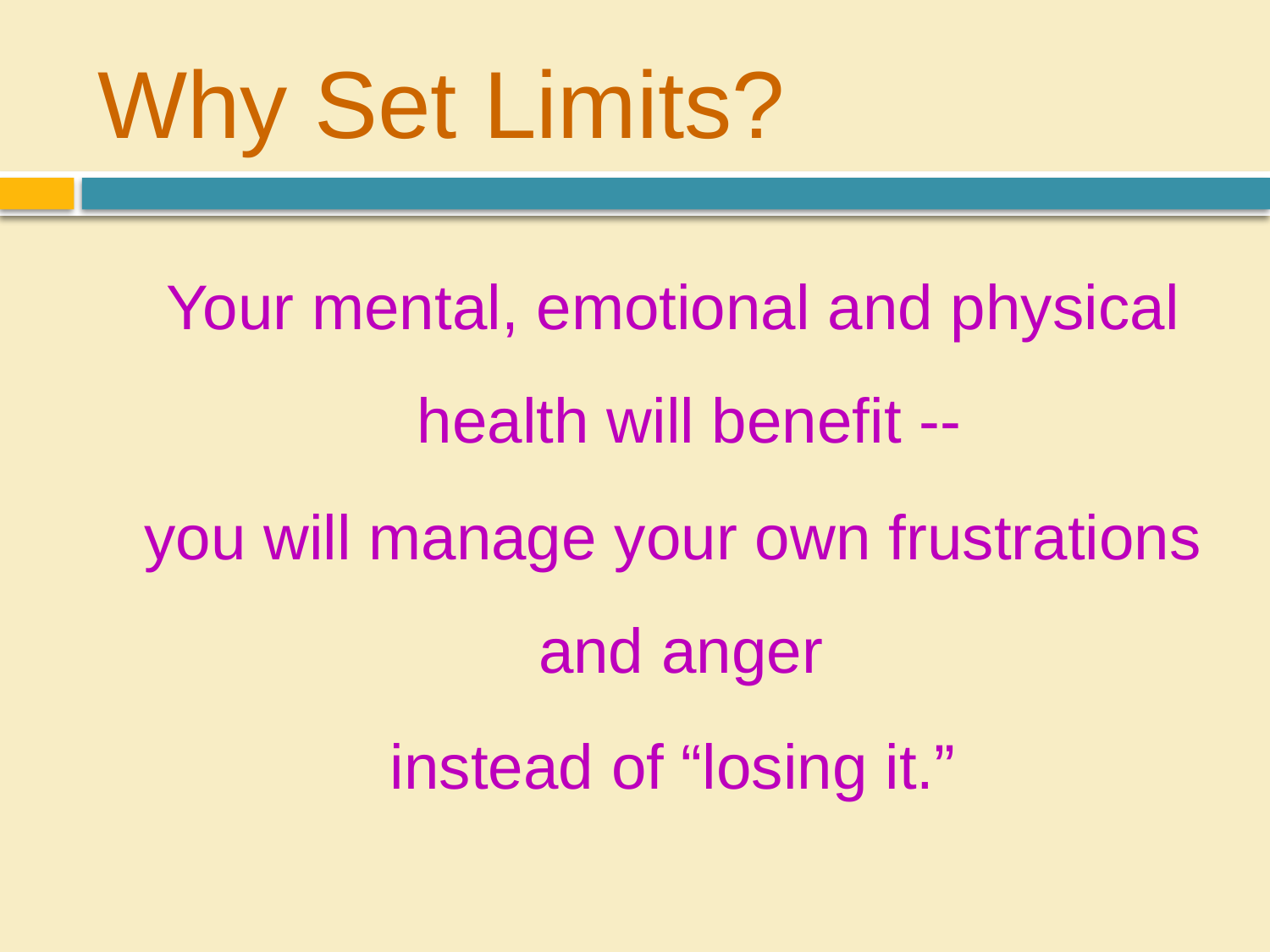

# Why Set Limits?
Your mental, emotional and physical health will benefit --
you will manage your own frustrations and anger
instead of “losing it.”